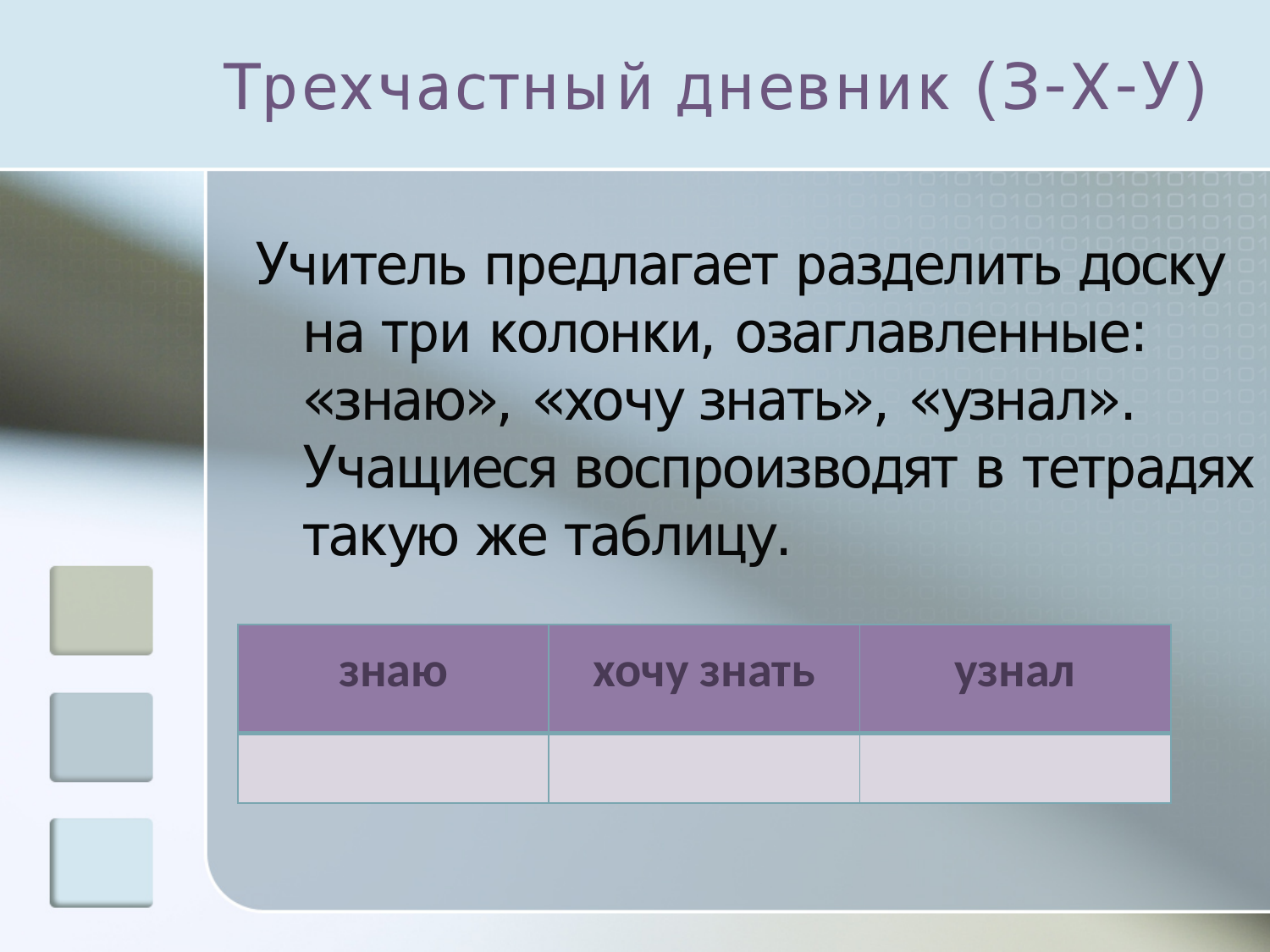

# Трехчастный дневник (З-Х-У)
Учитель предлагает разделить доску на три колонки, озаглавленные: «знаю», «хочу знать», «узнал». Учащиеся воспроизводят в тетрадях такую же таблицу.

| знаю | хочу знать | узнал |
| --- | --- | --- |
|  |  |  |